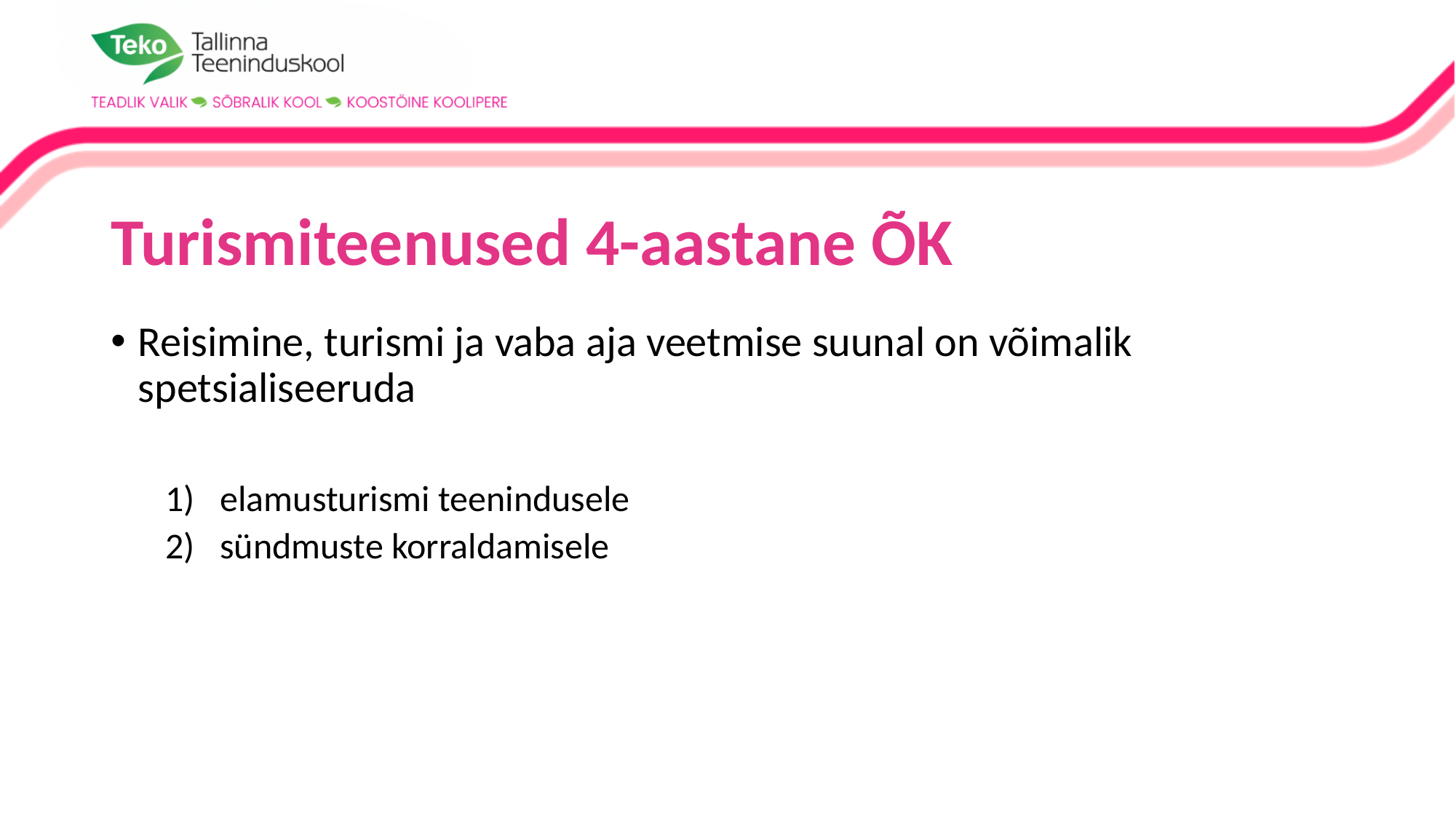

# Turismiteenused 4-aastane ÕK
Reisimine, turismi ja vaba aja veetmise suunal on võimalik spetsialiseeruda

elamusturismi teenindusele
sündmuste korraldamisele